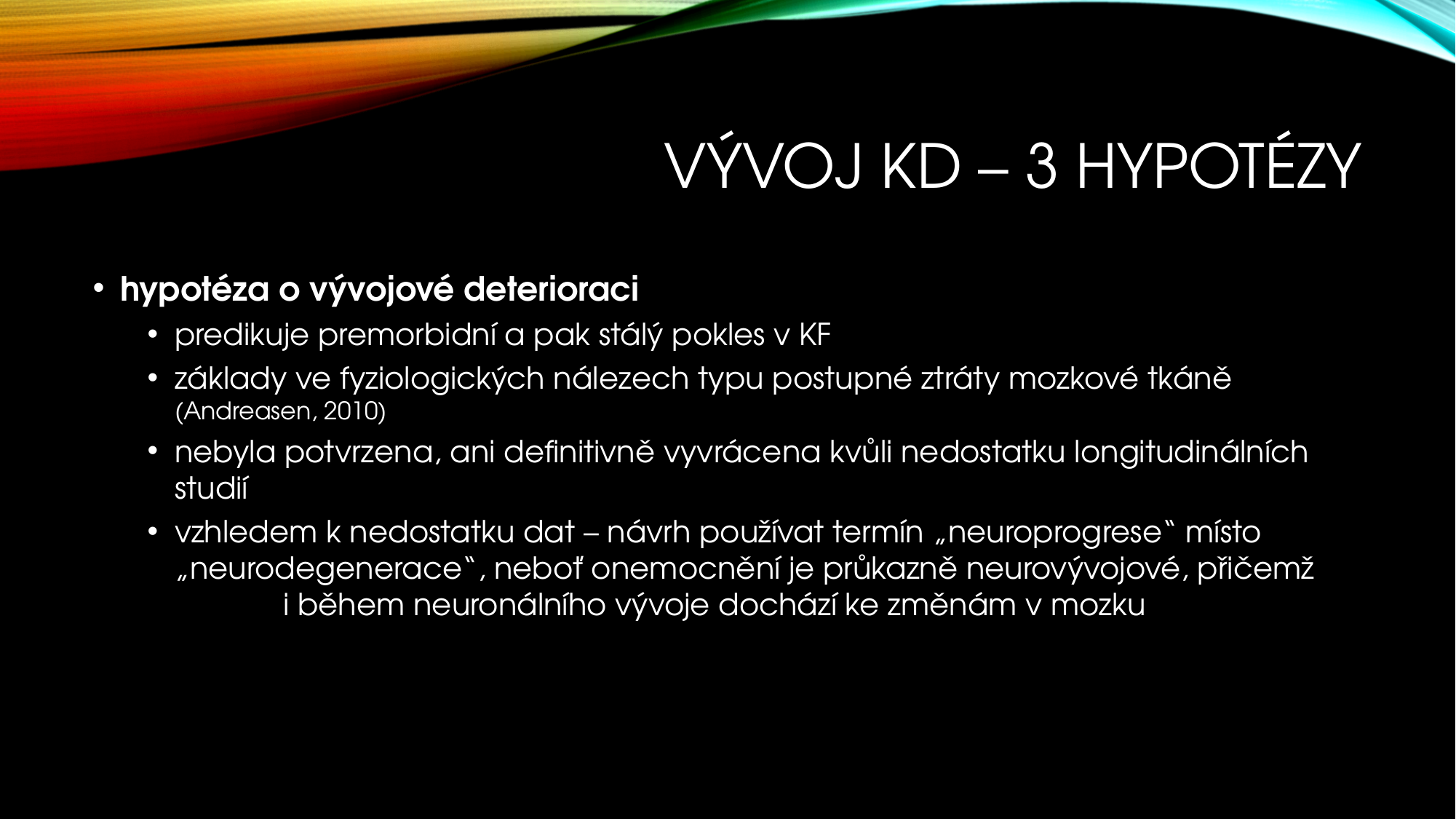

# Vývoj KD – 3 hypotézy
hypotéza o vývojové deterioraci
predikuje premorbidní a pak stálý pokles v KF
základy ve fyziologických nálezech typu postupné ztráty mozkové tkáně (Andreasen, 2010)
nebyla potvrzena, ani definitivně vyvrácena kvůli nedostatku longitudinálních studií
vzhledem k nedostatku dat – návrh používat termín „neuroprogrese“ místo „neurodegenerace“, neboť onemocnění je průkazně neurovývojové, přičemž                   i během neuronálního vývoje dochází ke změnám v mozku